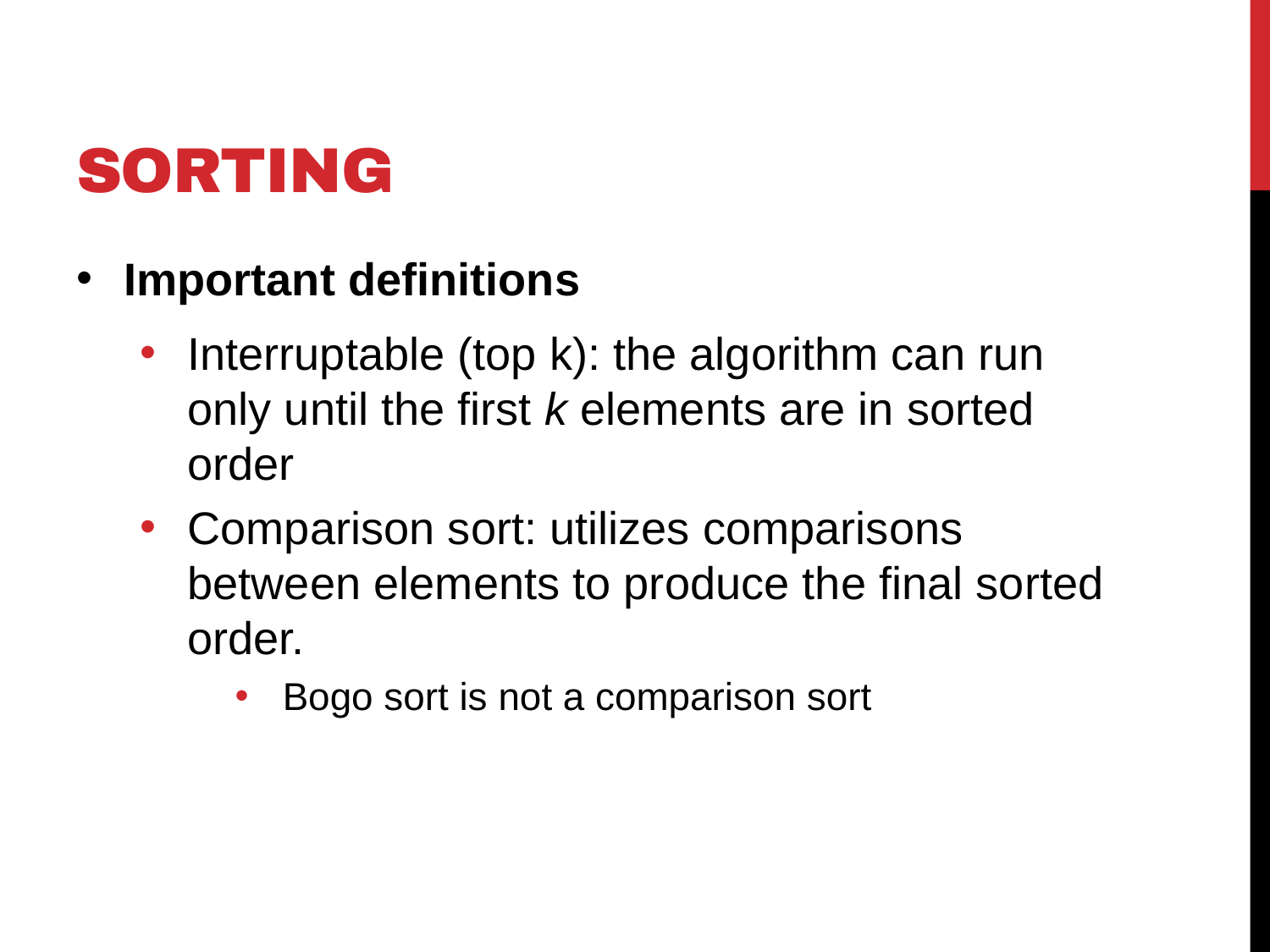

# Sorting
Important definitions
Interruptable (top k): the algorithm can run only until the first k elements are in sorted order
Comparison sort: utilizes comparisons between elements to produce the final sorted order.
Bogo sort is not a comparison sort